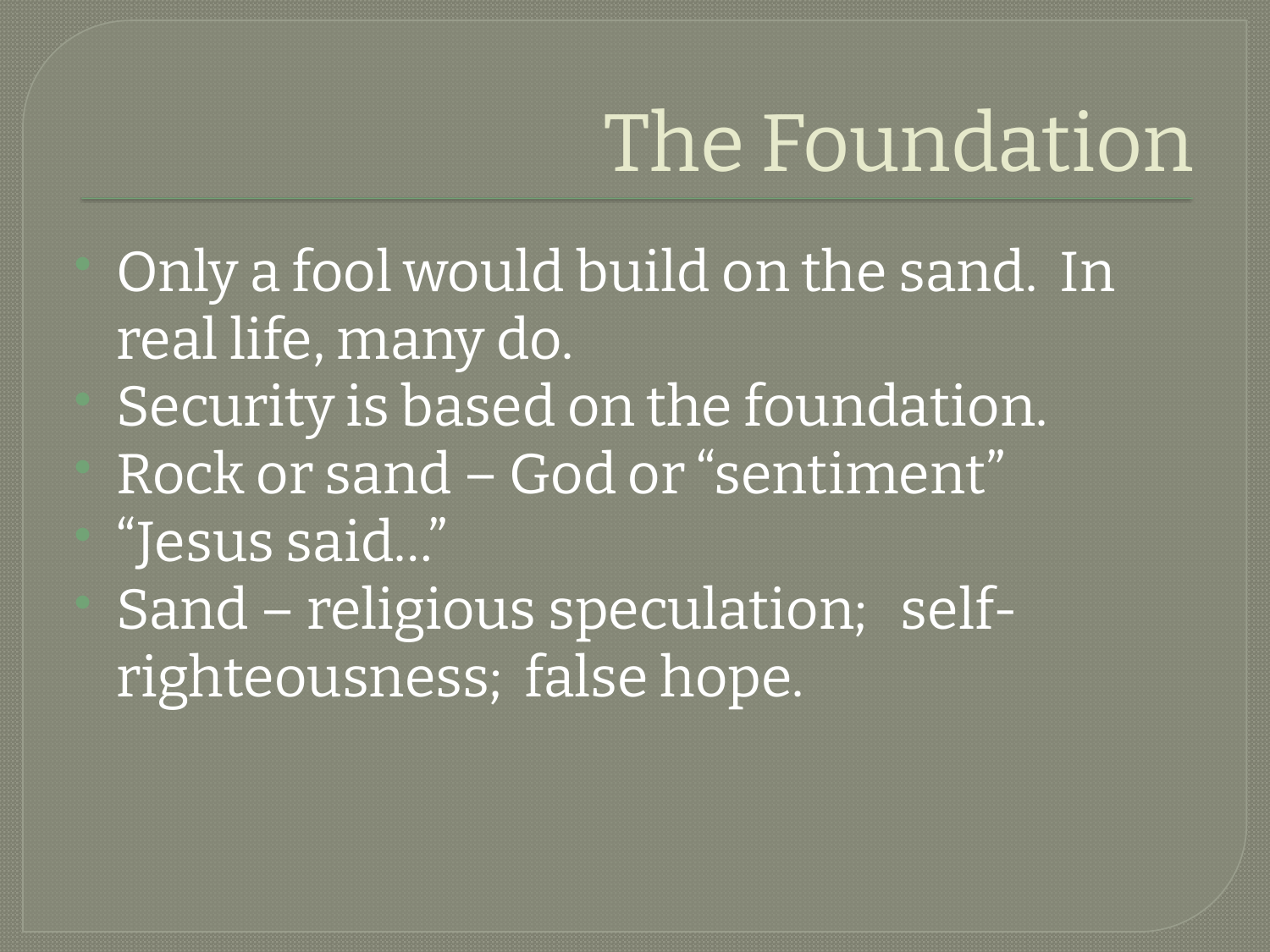

# The Foundation
Only a fool would build on the sand.  In real life, many do.
Security is based on the foundation.
Rock or sand – God or “sentiment”
“Jesus said…”
Sand – religious speculation;   self-righteousness;  false hope.